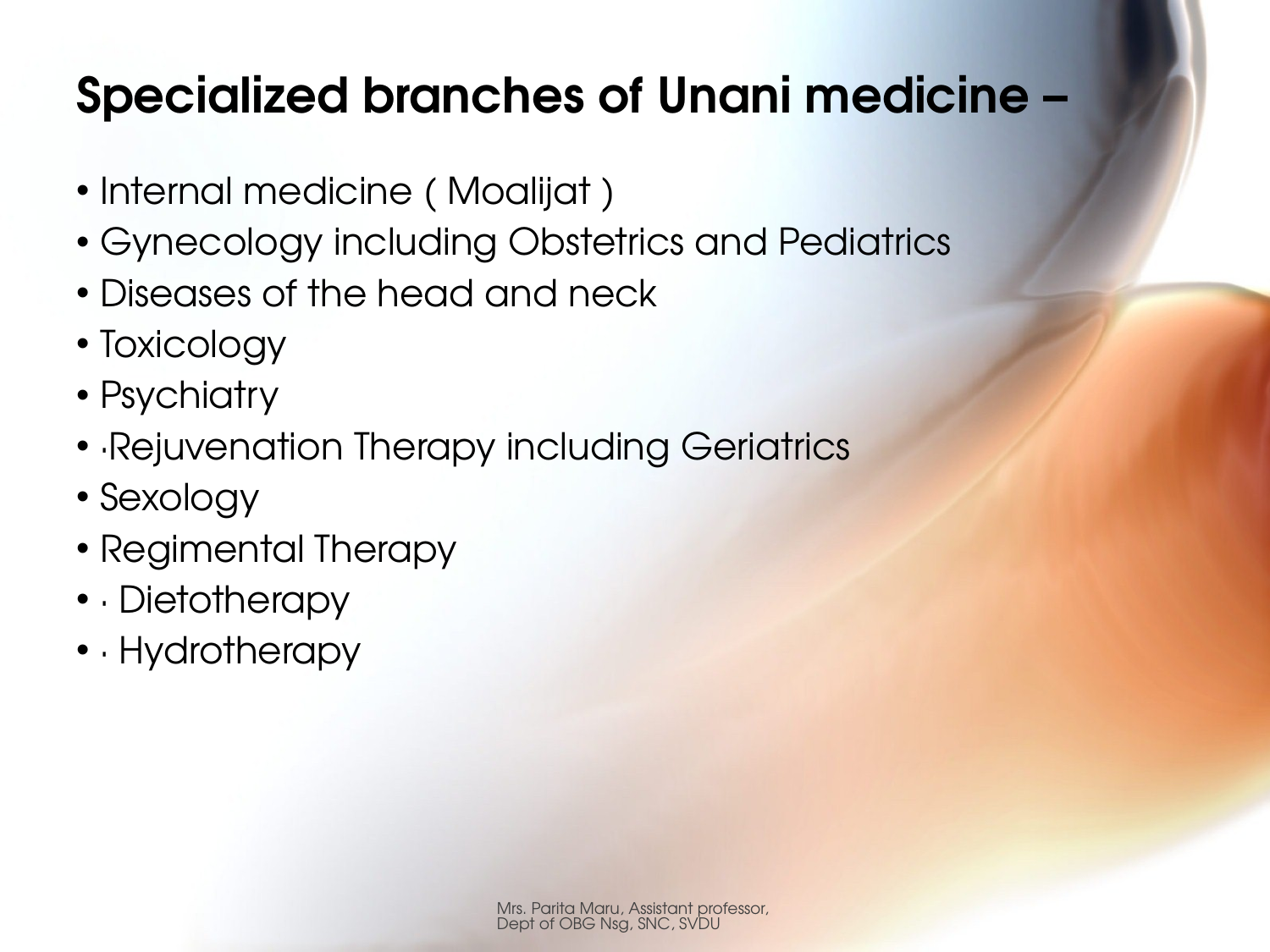

# Specialized branches of Unani medicine –
Internal medicine ( Moalijat )
Gynecology including Obstetrics and Pediatrics
Diseases of the head and neck
Toxicology
Psychiatry
·Rejuvenation Therapy including Geriatrics
Sexology
Regimental Therapy
· Dietotherapy
· Hydrotherapy

Mrs. Parita Maru, Assistant professor, Dept of OBG Nsg, SNC, SVDU